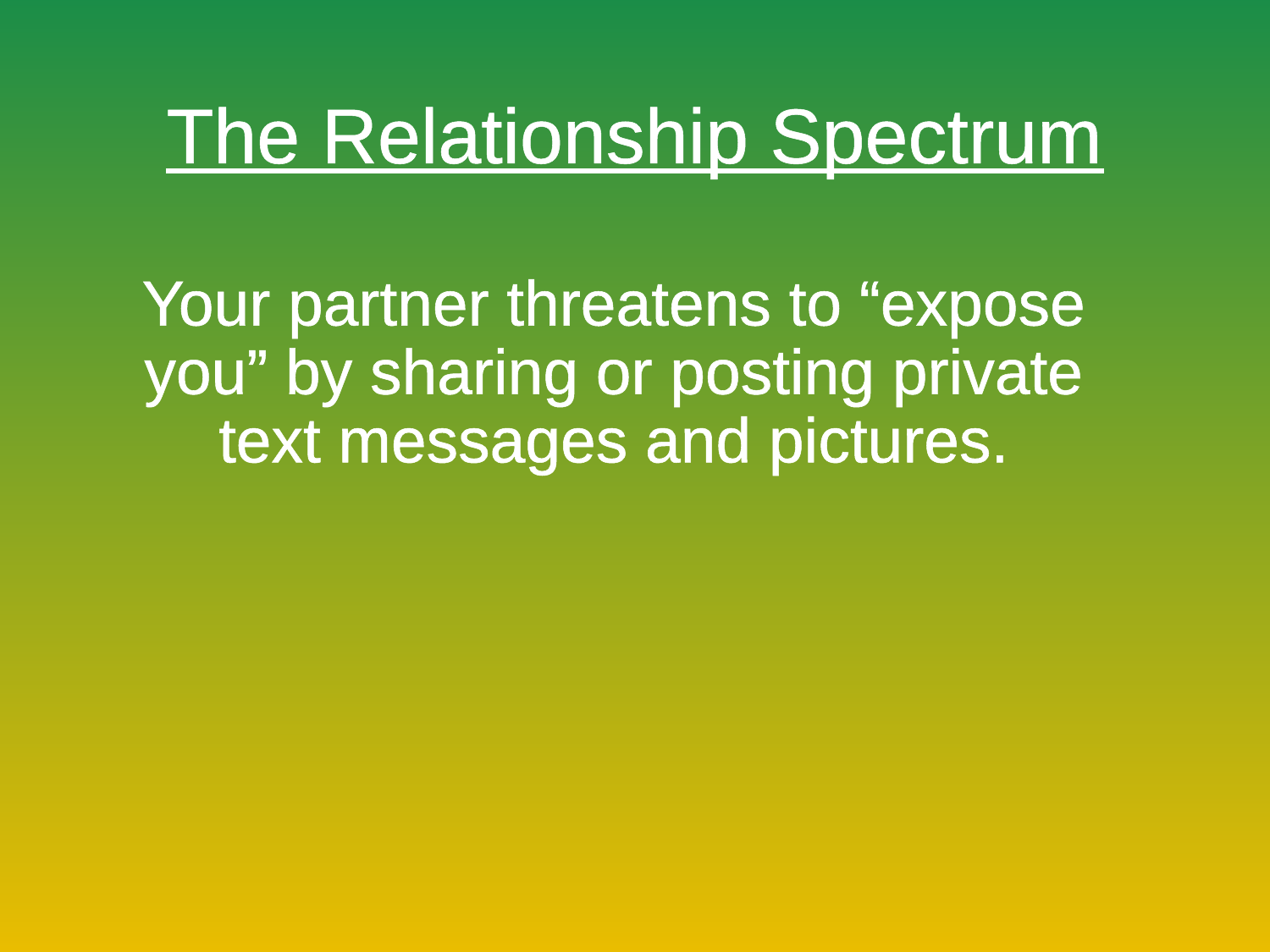

# The Relationship Spectrum
Your partner threatens to “expose you” by sharing or posting private text messages and pictures.